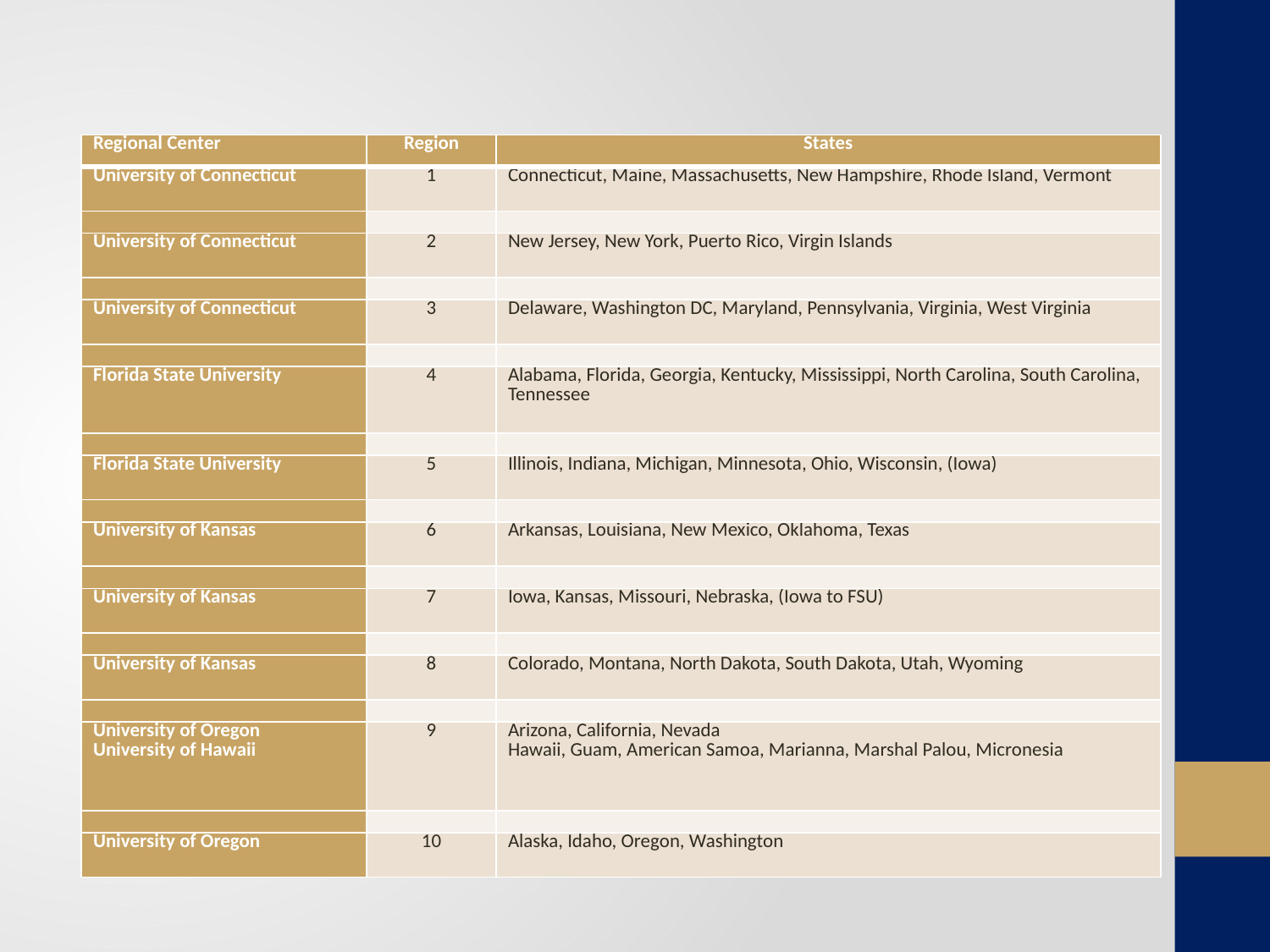

| Regional Center | Region | States |
| --- | --- | --- |
| University of Connecticut | 1 | Connecticut, Maine, Massachusetts, New Hampshire, Rhode Island, Vermont |
|  |  |  |
| University of Connecticut | 2 | New Jersey, New York, Puerto Rico, Virgin Islands |
|  |  |  |
| University of Connecticut | 3 | Delaware, Washington DC, Maryland, Pennsylvania, Virginia, West Virginia |
|  |  |  |
| Florida State University | 4 | Alabama, Florida, Georgia, Kentucky, Mississippi, North Carolina, South Carolina, Tennessee |
|  |  |  |
| Florida State University | 5 | Illinois, Indiana, Michigan, Minnesota, Ohio, Wisconsin, (Iowa) |
|  |  |  |
| University of Kansas | 6 | Arkansas, Louisiana, New Mexico, Oklahoma, Texas |
|  |  |  |
| University of Kansas | 7 | Iowa, Kansas, Missouri, Nebraska, (Iowa to FSU) |
|  |  |  |
| University of Kansas | 8 | Colorado, Montana, North Dakota, South Dakota, Utah, Wyoming |
|  |  |  |
| University of Oregon University of Hawaii | 9 | Arizona, California, Nevada Hawaii, Guam, American Samoa, Marianna, Marshal Palou, Micronesia |
|  |  |  |
| University of Oregon | 10 | Alaska, Idaho, Oregon, Washington |